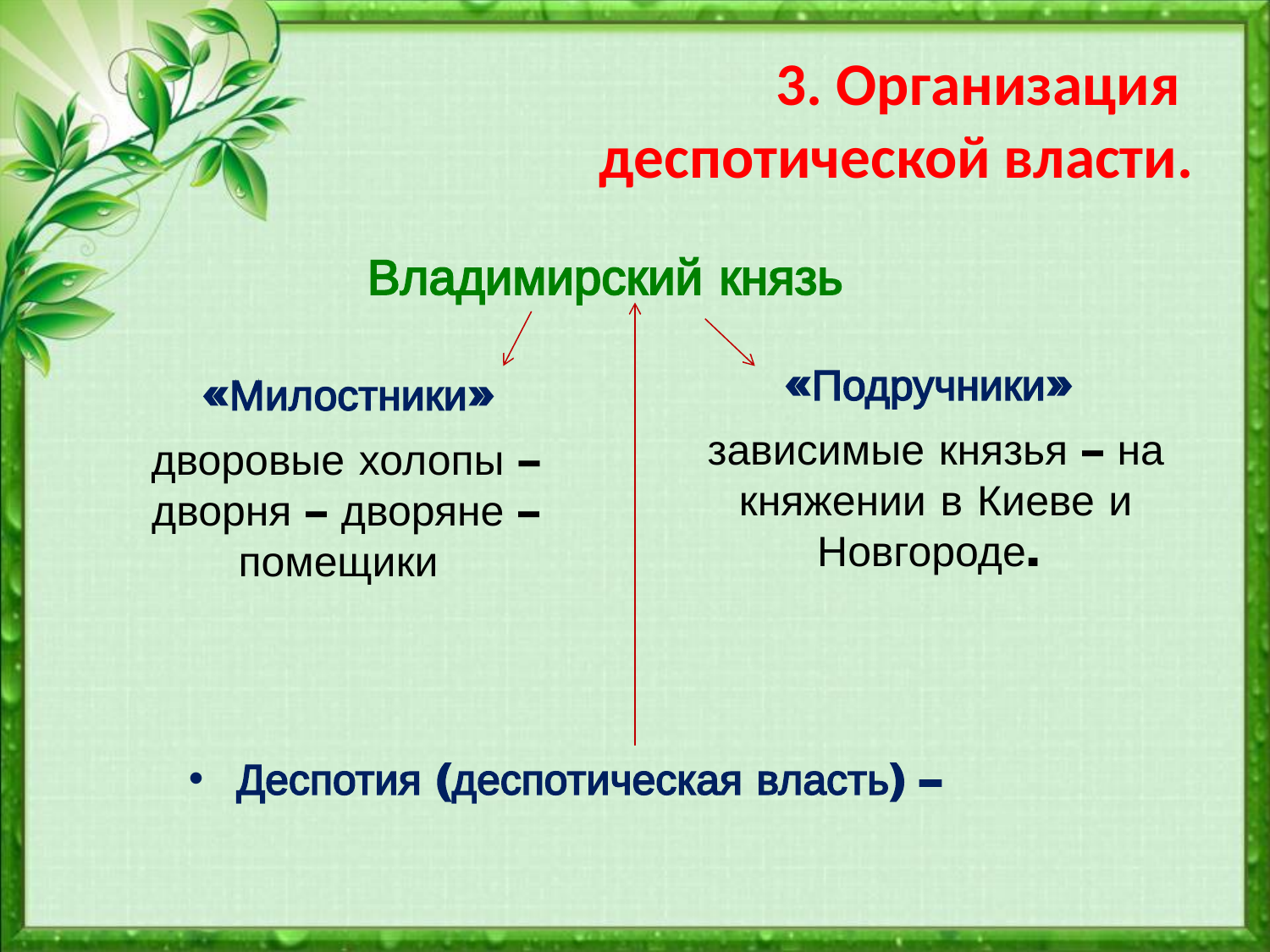

# 3. Организация деспотической власти.
Владимирский князь
«Подручники»
«Милостники»
зависимые князья – на княжении в Киеве и Новгороде.

дворовые холопы – дворня – дворяне – помещики
Деспотия (деспотическая власть) –